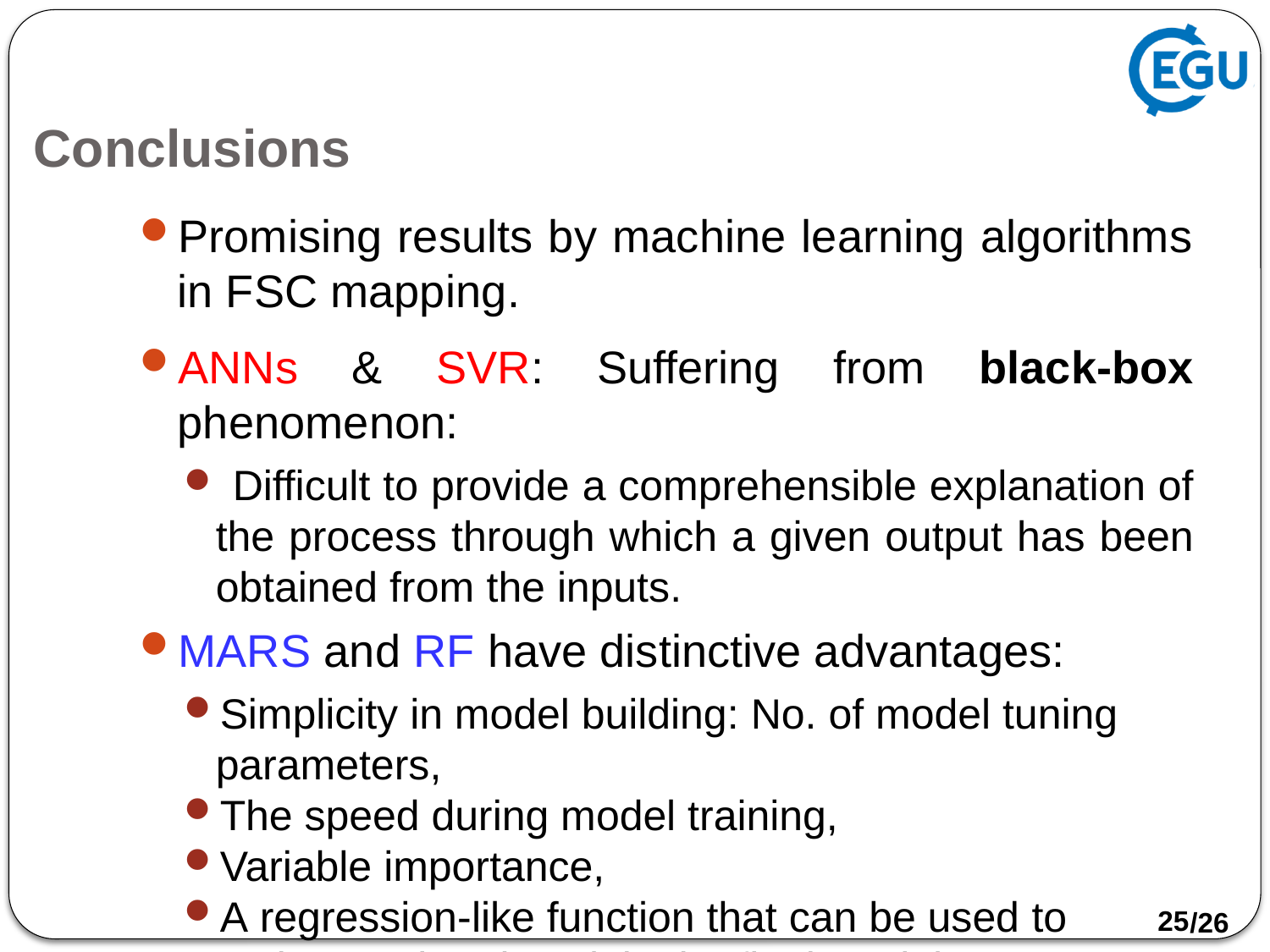

# Conclusions
Promising results by machine learning algorithms in FSC mapping.
ANNs & SVR: Suffering from black-box phenomenon:
 Difficult to provide a comprehensible explanation of the process through which a given output has been obtained from the inputs.
MARS and RF have distinctive advantages:
Simplicity in model building: No. of model tuning parameters,
The speed during model training,
Variable importance,
A regression-like function that can be used to understand and explain the final model.

25